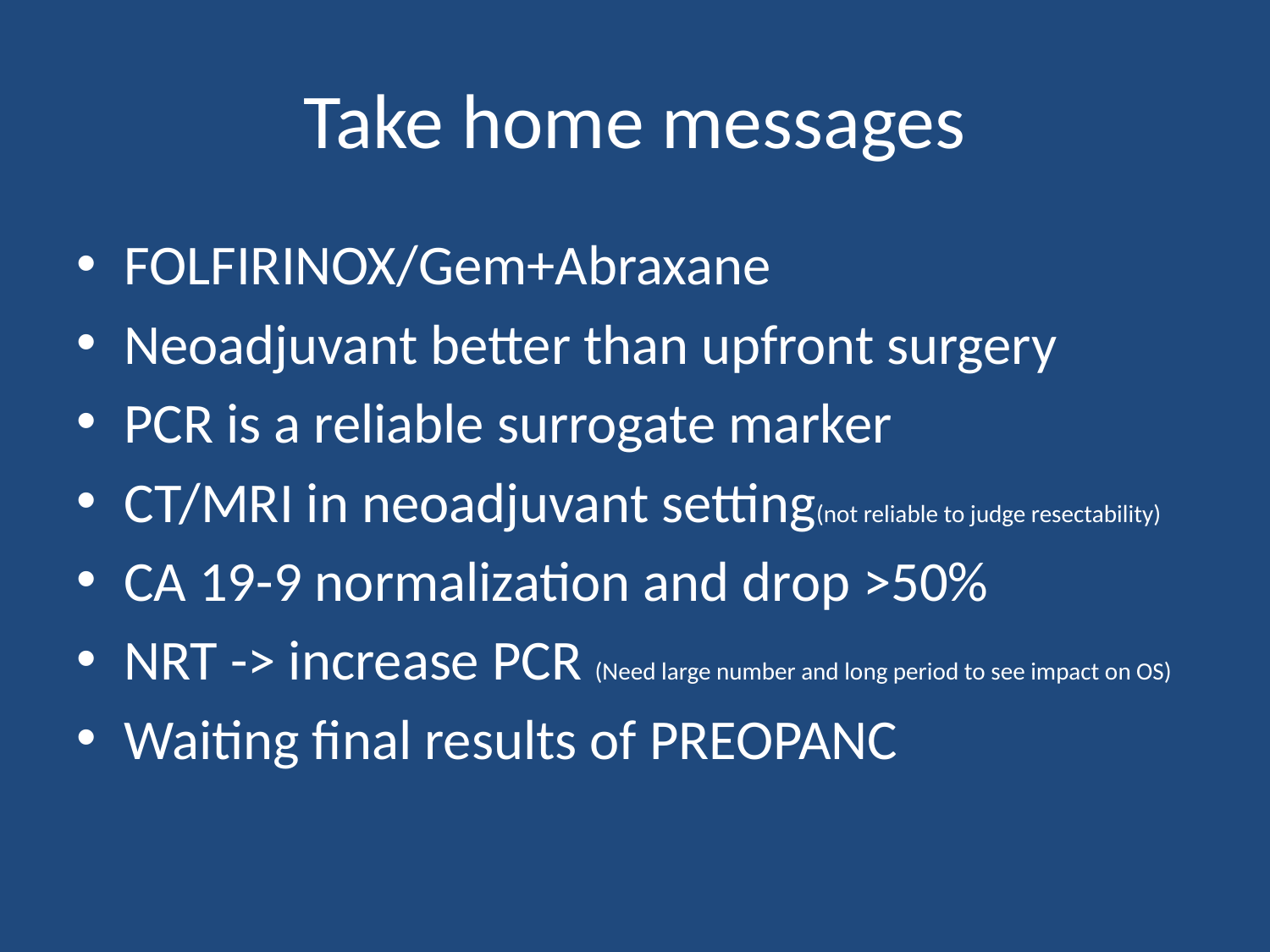

# Take home messages
FOLFIRINOX/Gem+Abraxane
Neoadjuvant better than upfront surgery
PCR is a reliable surrogate marker
CT/MRI in neoadjuvant setting(not reliable to judge resectability)
CA 19-9 normalization and drop >50%
NRT -> increase PCR (Need large number and long period to see impact on OS)
Waiting final results of PREOPANC